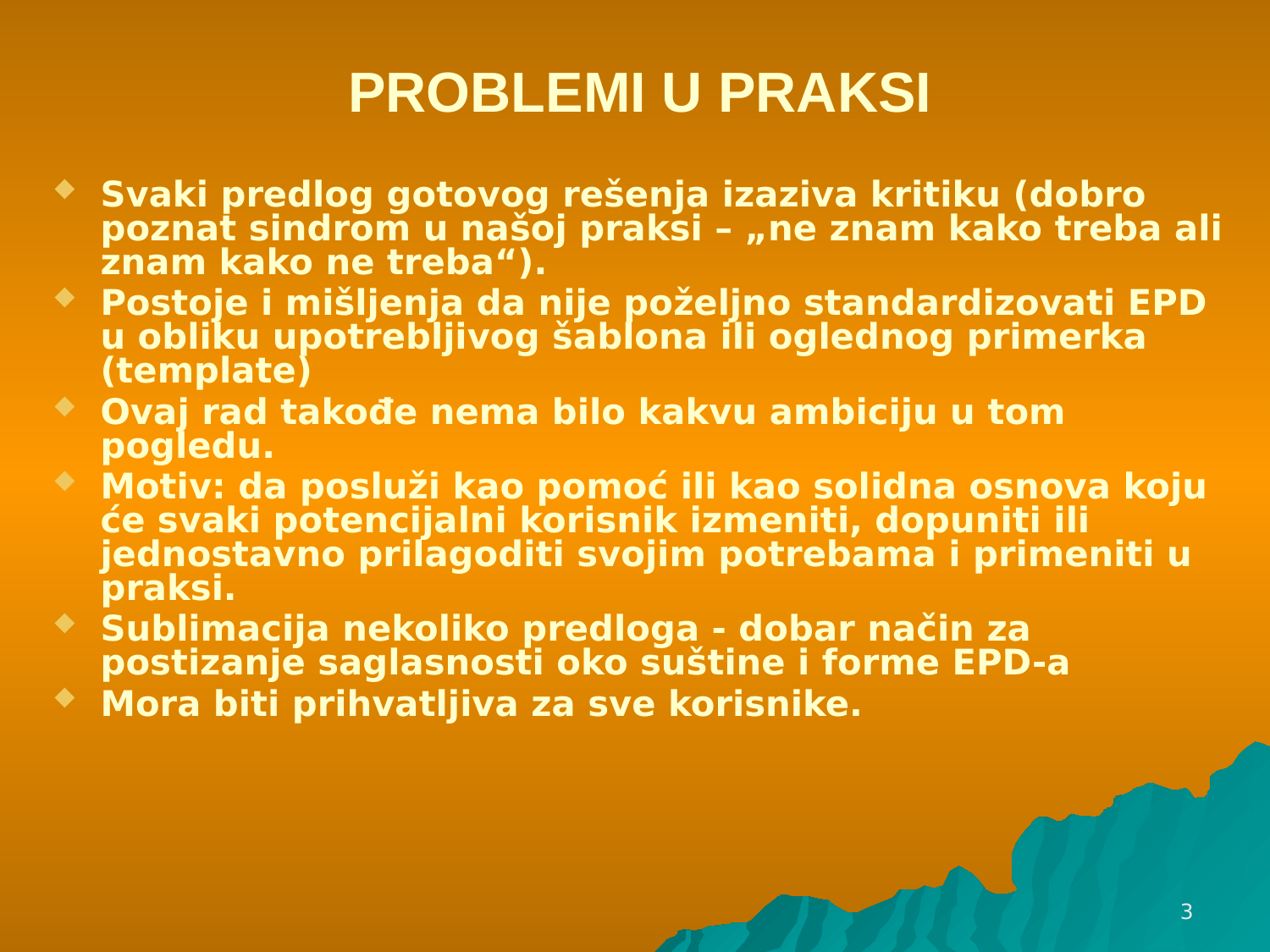

# PROBLEMI U PRAKSI
Svaki predlog gotovog rešenja izaziva kritiku (dobro poznat sindrom u našoj praksi – „ne znam kako treba ali znam kako ne treba“).
Postoje i mišljenja da nije poželjno standardizovati EPD u obliku upotrebljivog šablona ili oglednog primerka (template)
Ovaj rad takođe nema bilo kakvu ambiciju u tom pogledu.
Motiv: da posluži kao pomoć ili kao solidna osnova koju će svaki potencijalni korisnik izmeniti, dopuniti ili jednostavno prilagoditi svojim potrebama i primeniti u praksi.
Sublimacija nekoliko predloga - dobar način za postizanje saglasnosti oko suštine i forme EPD-a
Mora biti prihvatljiva za sve korisnike.

3